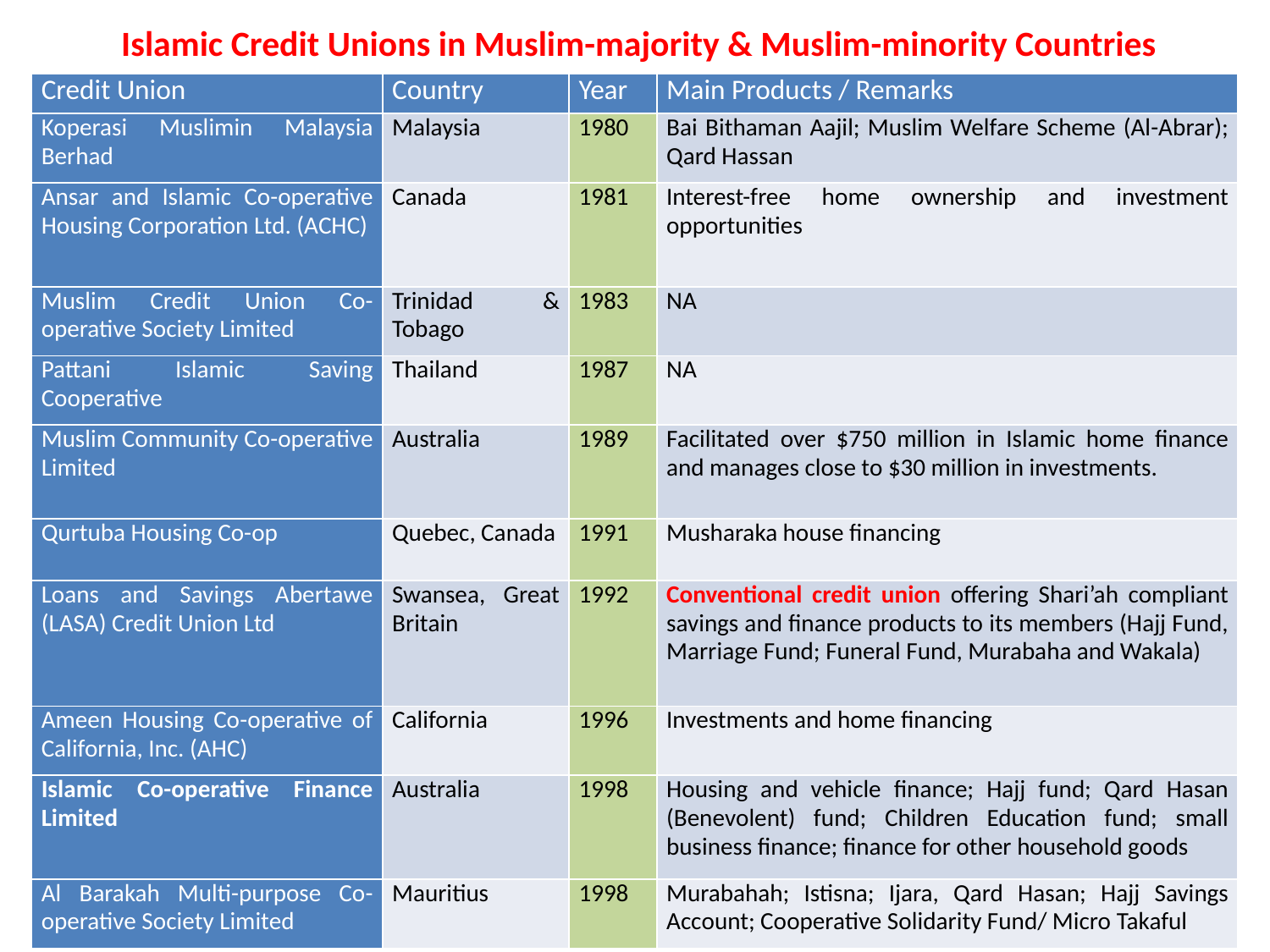

# Islamic Credit Unions in Muslim-majority & Muslim-minority Countries
| Credit Union | Country | Year | Main Products / Remarks |
| --- | --- | --- | --- |
| Koperasi Muslimin Malaysia Berhad | Malaysia | 1980 | Bai Bithaman Aajil; Muslim Welfare Scheme (Al-Abrar); Qard Hassan |
| Ansar and Islamic Co-operative Housing Corporation Ltd. (ACHC) | Canada | 1981 | Interest-free home ownership and investment opportunities |
| Muslim Credit Union Co-operative Society Limited | Trinidad & Tobago | 1983 | NA |
| Pattani Islamic Saving Cooperative | Thailand | 1987 | NA |
| Muslim Community Co-operative Limited | Australia | 1989 | Facilitated over $750 million in Islamic home finance and manages close to $30 million in investments. |
| Qurtuba Housing Co-op | Quebec, Canada | 1991 | Musharaka house financing |
| Loans and Savings Abertawe (LASA) Credit Union Ltd | Swansea, Great Britain | 1992 | Conventional credit union offering Shari’ah compliant savings and finance products to its members (Hajj Fund, Marriage Fund; Funeral Fund, Murabaha and Wakala) |
| Ameen Housing Co-operative of California, Inc. (AHC) | California | 1996 | Investments and home financing |
| Islamic Co-operative Finance Limited | Australia | 1998 | Housing and vehicle finance; Hajj fund; Qard Hasan (Benevolent) fund; Children Education fund; small business finance; finance for other household goods |
| Al Barakah Multi-purpose Co-operative Society Limited | Mauritius | 1998 | Murabahah; Istisna; Ijara, Qard Hasan; Hajj Savings Account; Cooperative Solidarity Fund/ Micro Takaful |